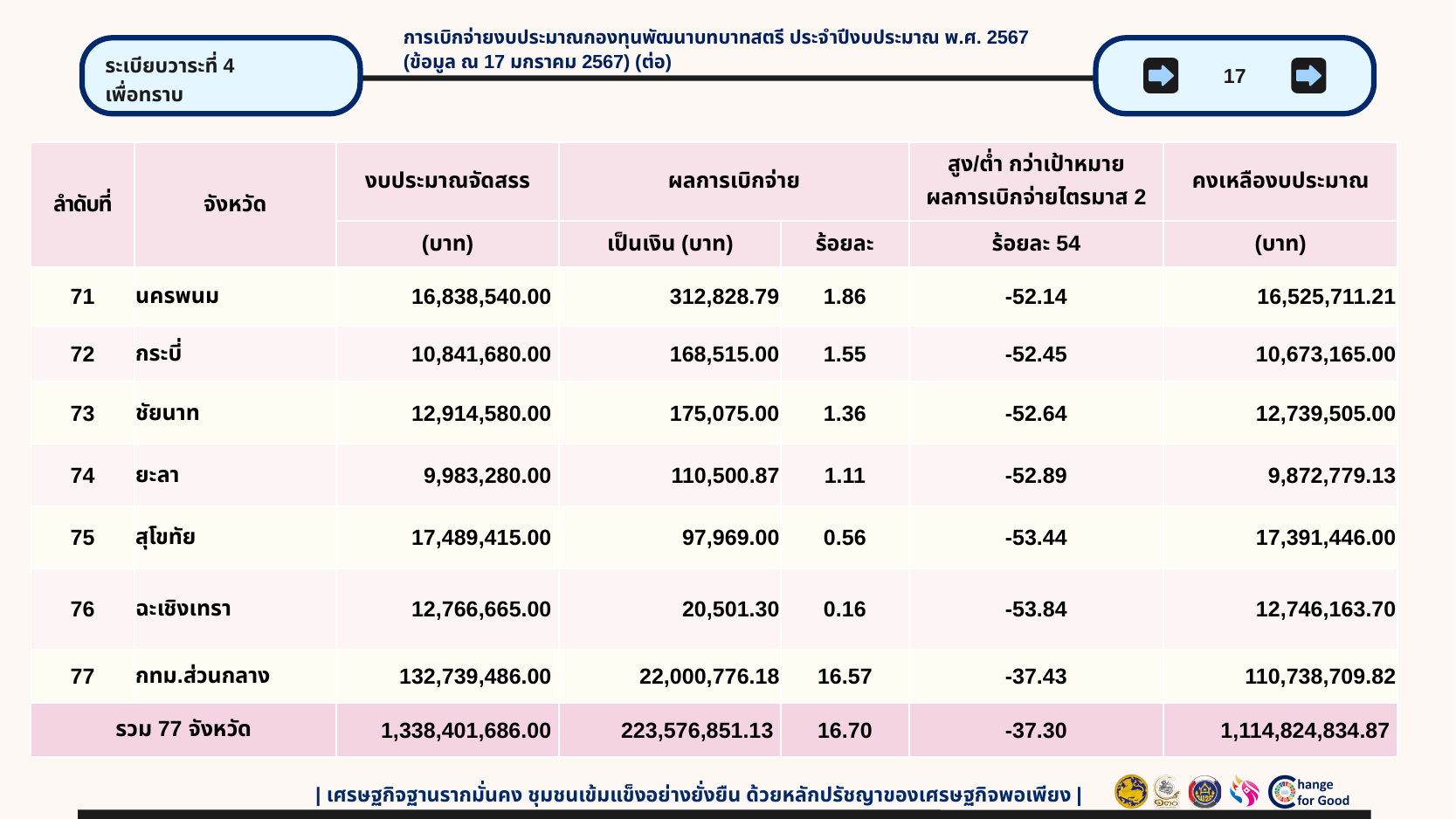

การเบิกจ่ายงบประมาณกองทุนพัฒนาบทบาทสตรี ประจำปีงบประมาณ พ.ศ. 2567
(ข้อมูล ณ 17 มกราคม 2567) (ต่อ)

ระเบียบวาระที่ 4
เพื่อทราบ

17

| ลำดับที่ | จังหวัด | งบประมาณจัดสรร | ผลการเบิกจ่าย |  | สูง/ต่ำ กว่าเป้าหมาย ผลการเบิกจ่ายไตรมาส 2 | คงเหลืองบประมาณ |
| --- | --- | --- | --- | --- | --- | --- |
|  |  | (บาท) | เป็นเงิน (บาท) | ร้อยละ | ร้อยละ 54 | (บาท) |
| 71 | นครพนม | 16,838,540.00 | 312,828.79 | 1.86 | -52.14 | 16,525,711.21 |
| 72 | กระบี่ | 10,841,680.00 | 168,515.00 | 1.55 | -52.45 | 10,673,165.00 |
| 73 | ชัยนาท | 12,914,580.00 | 175,075.00 | 1.36 | -52.64 | 12,739,505.00 |
| 74 | ยะลา | 9,983,280.00 | 110,500.87 | 1.11 | -52.89 | 9,872,779.13 |
| 75 | สุโขทัย | 17,489,415.00 | 97,969.00 | 0.56 | -53.44 | 17,391,446.00 |
| 76 | ฉะเชิงเทรา | 12,766,665.00 | 20,501.30 | 0.16 | -53.84 | 12,746,163.70 |
| 77 | กทม.ส่วนกลาง | 132,739,486.00 | 22,000,776.18 | 16.57 | -37.43 | 110,738,709.82 |
| รวม 77 จังหวัด |  | 1,338,401,686.00 | 223,576,851.13 | 16.70 | -37.30 | 1,114,824,834.87 |

| เศรษฐกิจฐานรากมั่นคง ชุมชนเข้มแข็งอย่างยั่งยืน ด้วยหลักปรัชญาของเศรษฐกิจพอเพียง |